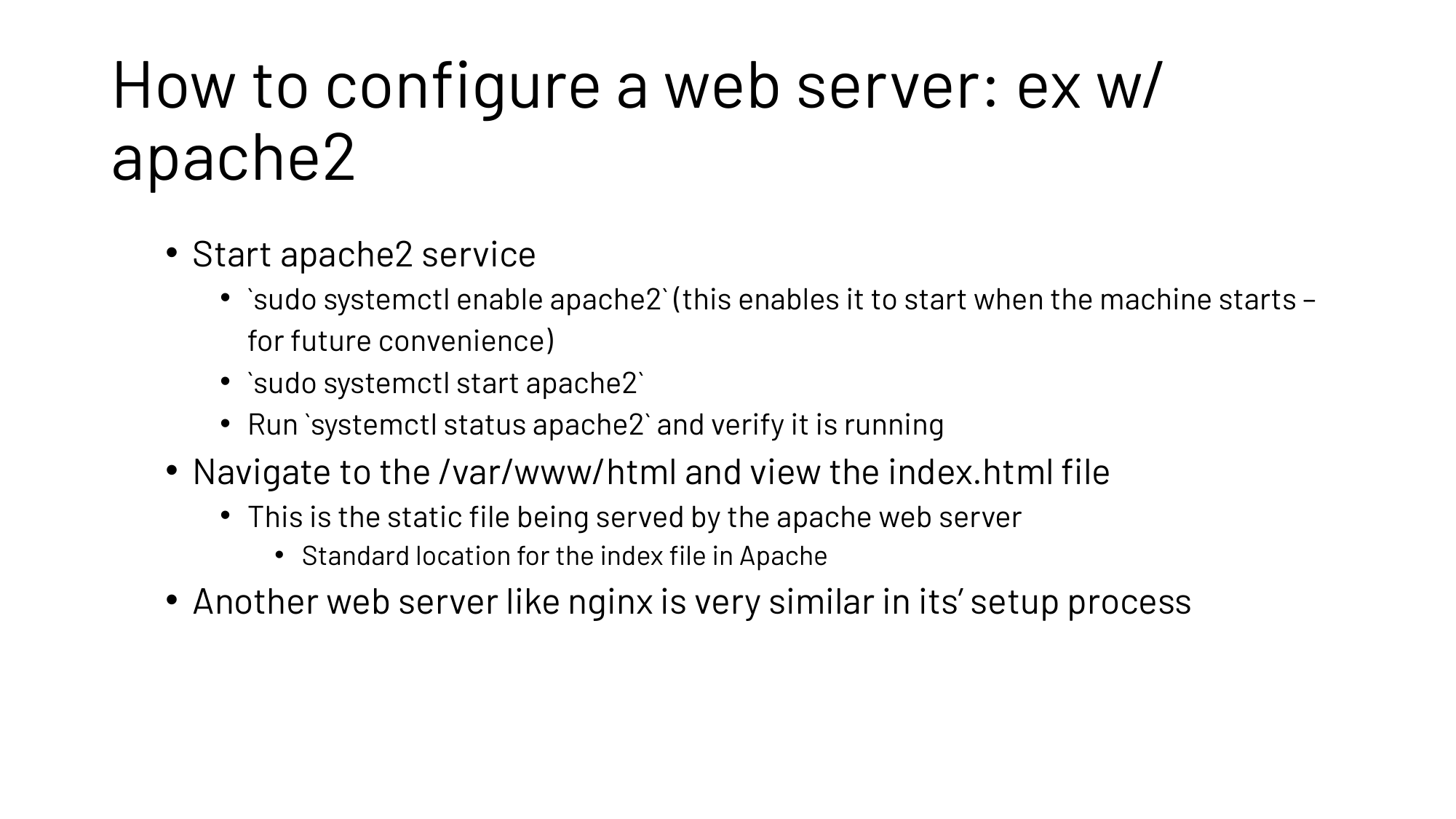

# How to configure a web server: ex w/ apache2
Start apache2 service
`sudo systemctl enable apache2` (this enables it to start when the machine starts – for future convenience)
`sudo systemctl start apache2`
Run `systemctl status apache2` and verify it is running
Navigate to the /var/www/html and view the index.html file
This is the static file being served by the apache web server
Standard location for the index file in Apache
Another web server like nginx is very similar in its’ setup process